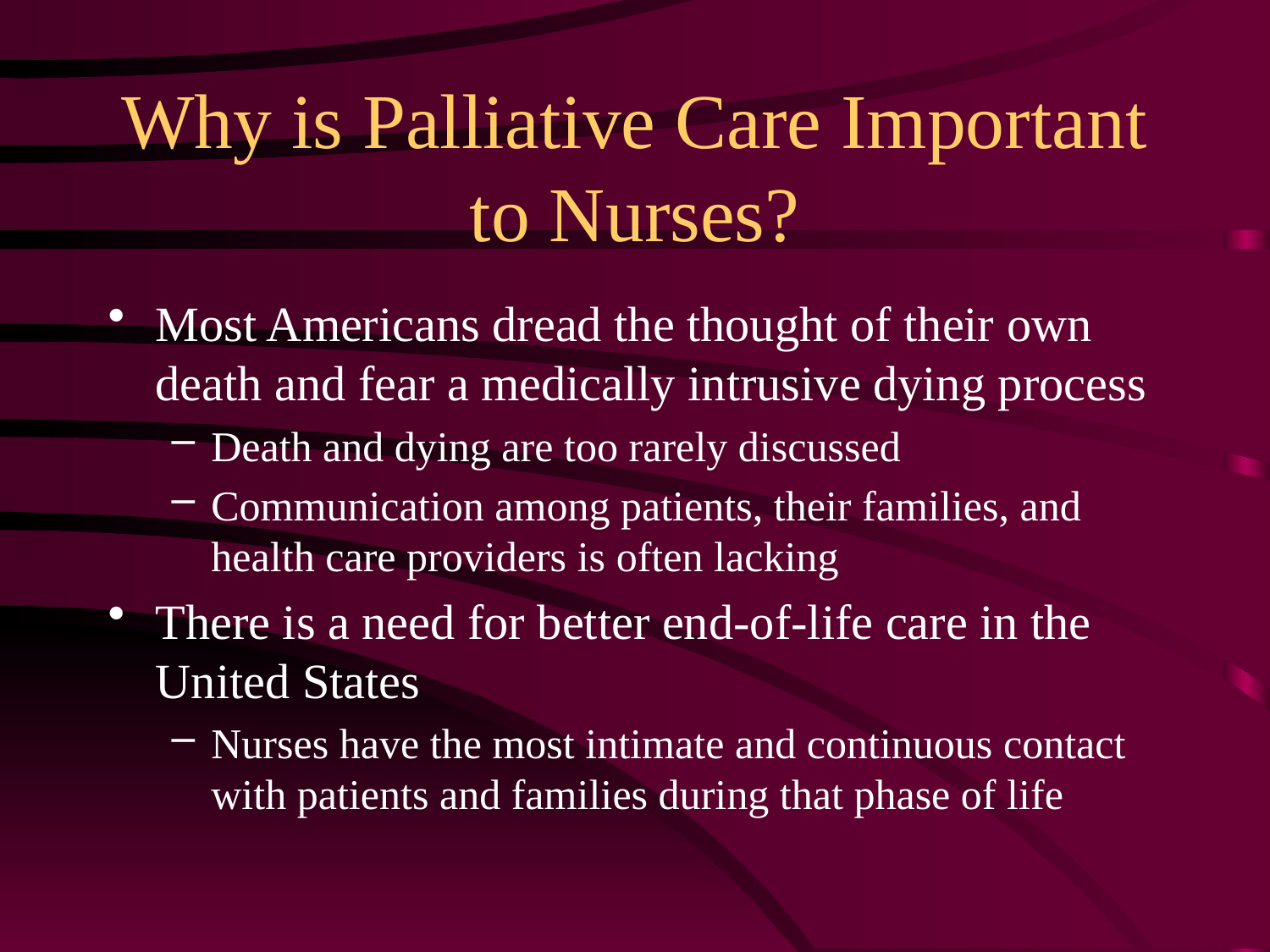

# Why is Palliative Care Important to Nurses?
Most Americans dread the thought of their own death and fear a medically intrusive dying process
Death and dying are too rarely discussed
Communication among patients, their families, and health care providers is often lacking
There is a need for better end-of-life care in the United States
Nurses have the most intimate and continuous contact with patients and families during that phase of life